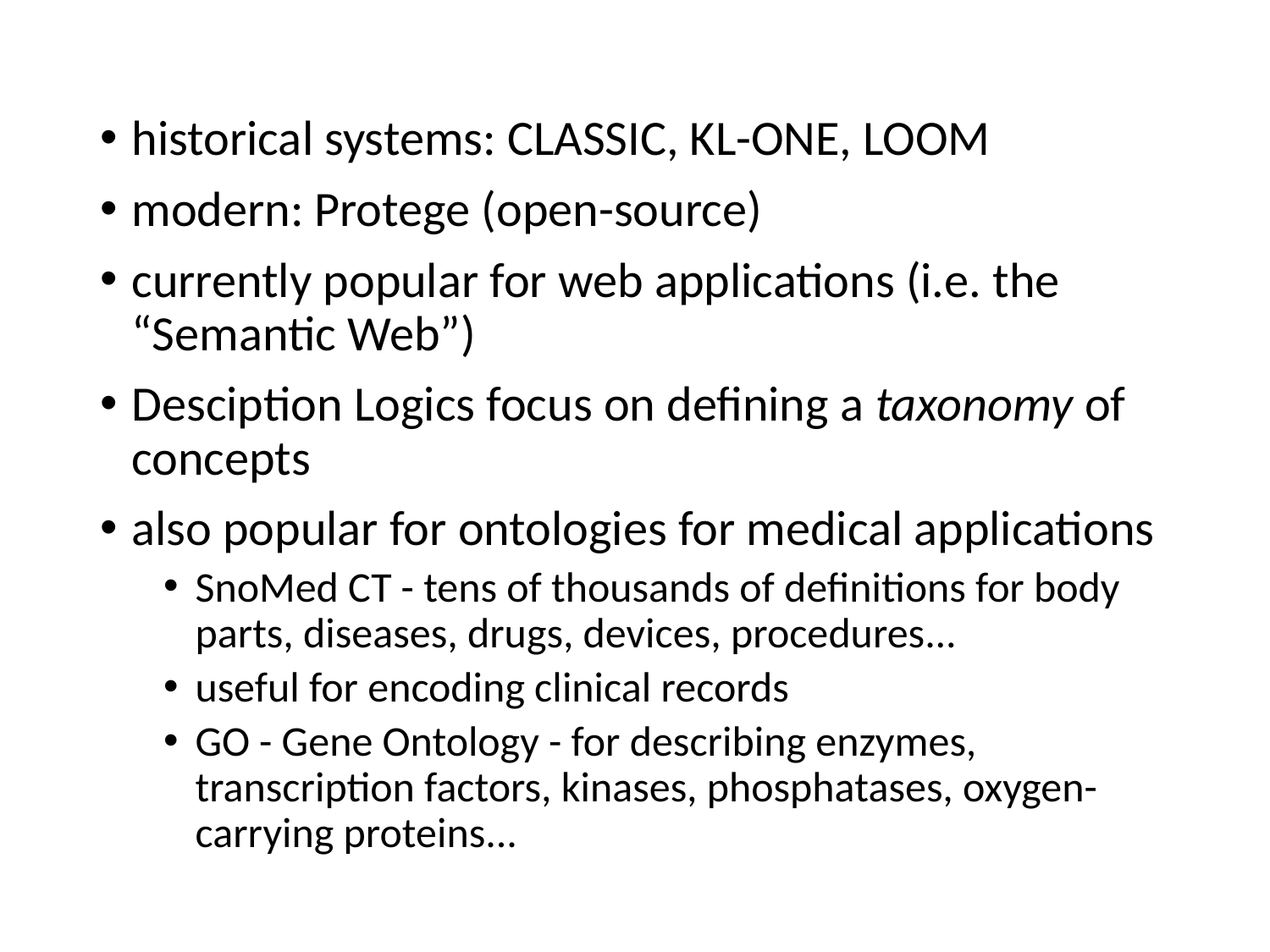

historical systems: CLASSIC, KL-ONE, LOOM
modern: Protege (open-source)
currently popular for web applications (i.e. the “Semantic Web”)
Desciption Logics focus on defining a taxonomy of concepts
also popular for ontologies for medical applications
SnoMed CT - tens of thousands of definitions for body parts, diseases, drugs, devices, procedures...
useful for encoding clinical records
GO - Gene Ontology - for describing enzymes, transcription factors, kinases, phosphatases, oxygen-carrying proteins...